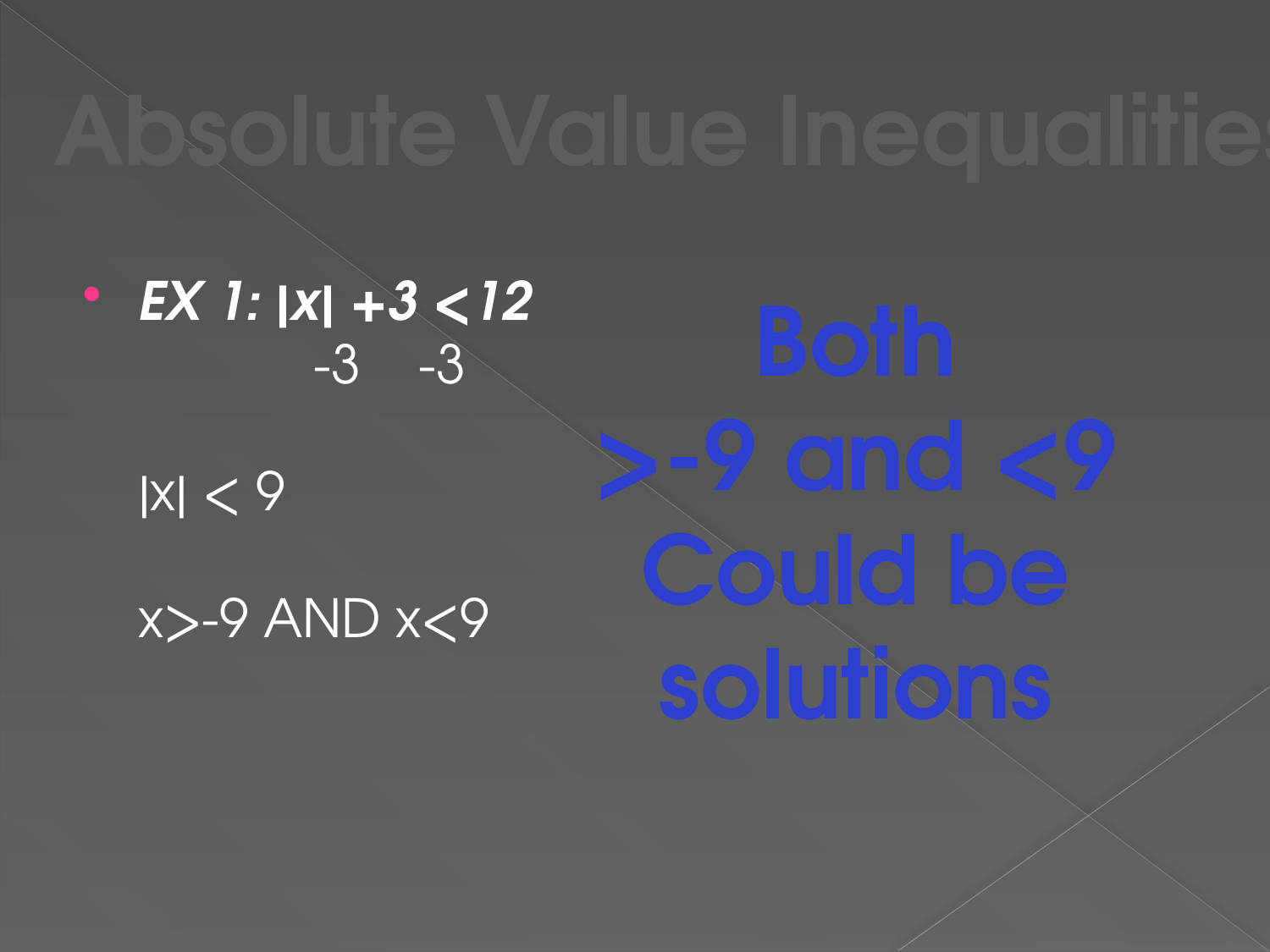

#
Absolute Value Inequalities
EX 1: |x| +3 <12
            -3    -3
|x| < 9 
x>-9 AND x<9
Both
>-9 and <9
Could be
solutions